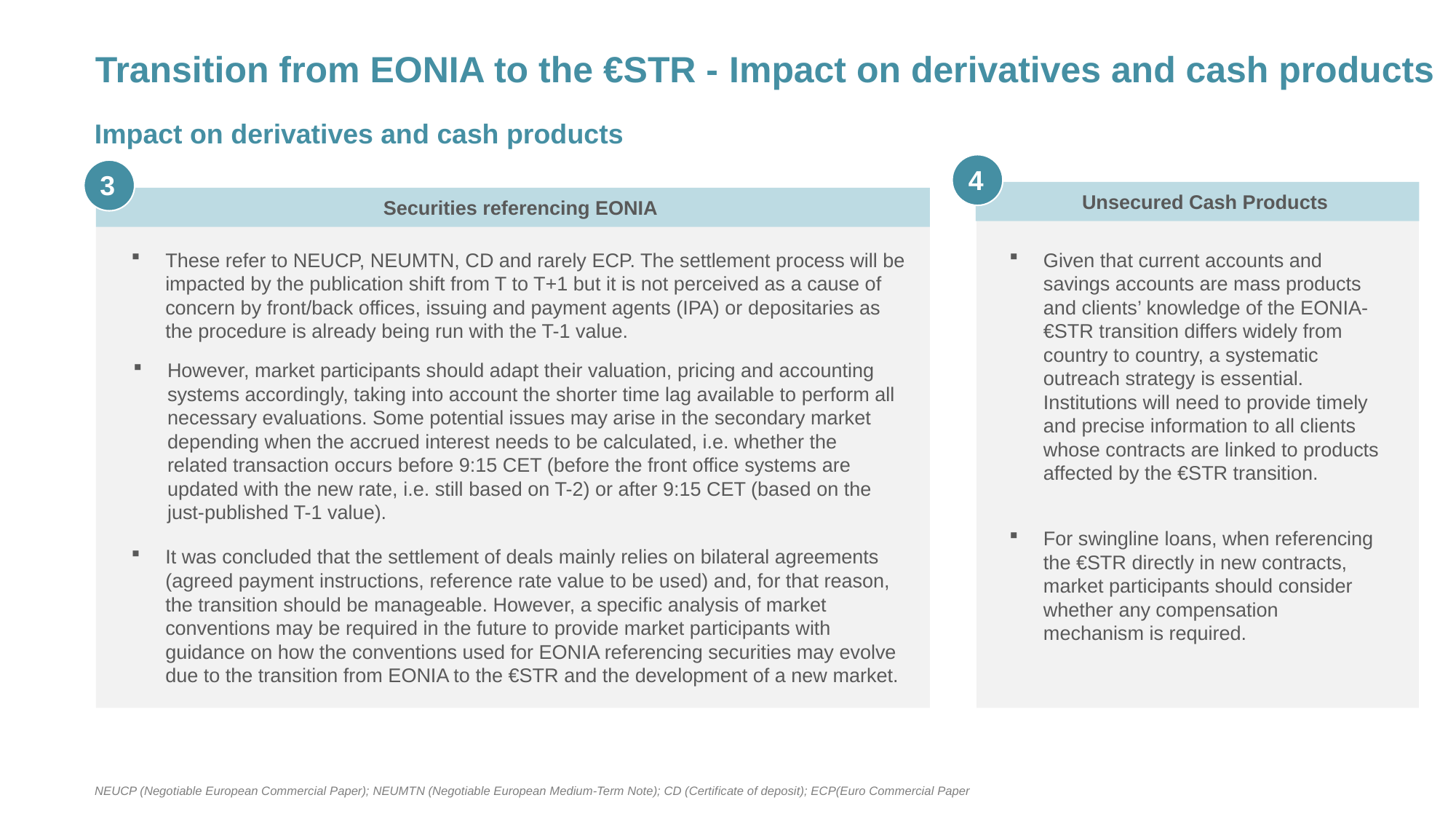

Transition from EONIA to the €STR - Impact on derivatives and cash products
Impact on derivatives and cash products

4

3
Unsecured Cash Products
Securities referencing EONIA

These refer to NEUCP, NEUMTN, CD and rarely ECP. The settlement process will be impacted by the publication shift from T to T+1 but it is not perceived as a cause of concern by front/back offices, issuing and payment agents (IPA) or depositaries as the procedure is already being run with the T-1 value.
Given that current accounts and savings accounts are mass products and clients’ knowledge of the EONIA-€STR transition differs widely from country to country, a systematic outreach strategy is essential. Institutions will need to provide timely and precise information to all clients whose contracts are linked to products affected by the €STR transition.

For swingline loans, when referencing the €STR directly in new contracts, market participants should consider whether any compensation mechanism is required.
However, market participants should adapt their valuation, pricing and accounting systems accordingly, taking into account the shorter time lag available to perform all necessary evaluations. Some potential issues may arise in the secondary market depending when the accrued interest needs to be calculated, i.e. whether the related transaction occurs before 9:15 CET (before the front office systems are updated with the new rate, i.e. still based on T-2) or after 9:15 CET (based on the just-published T-1 value).
It was concluded that the settlement of deals mainly relies on bilateral agreements (agreed payment instructions, reference rate value to be used) and, for that reason, the transition should be manageable. However, a specific analysis of market conventions may be required in the future to provide market participants with guidance on how the conventions used for EONIA referencing securities may evolve due to the transition from EONIA to the €STR and the development of a new market.
10
NEUCP (Negotiable European Commercial Paper); NEUMTN (Negotiable European Medium-Term Note); CD (Certificate of deposit); ECP(Euro Commercial Paper